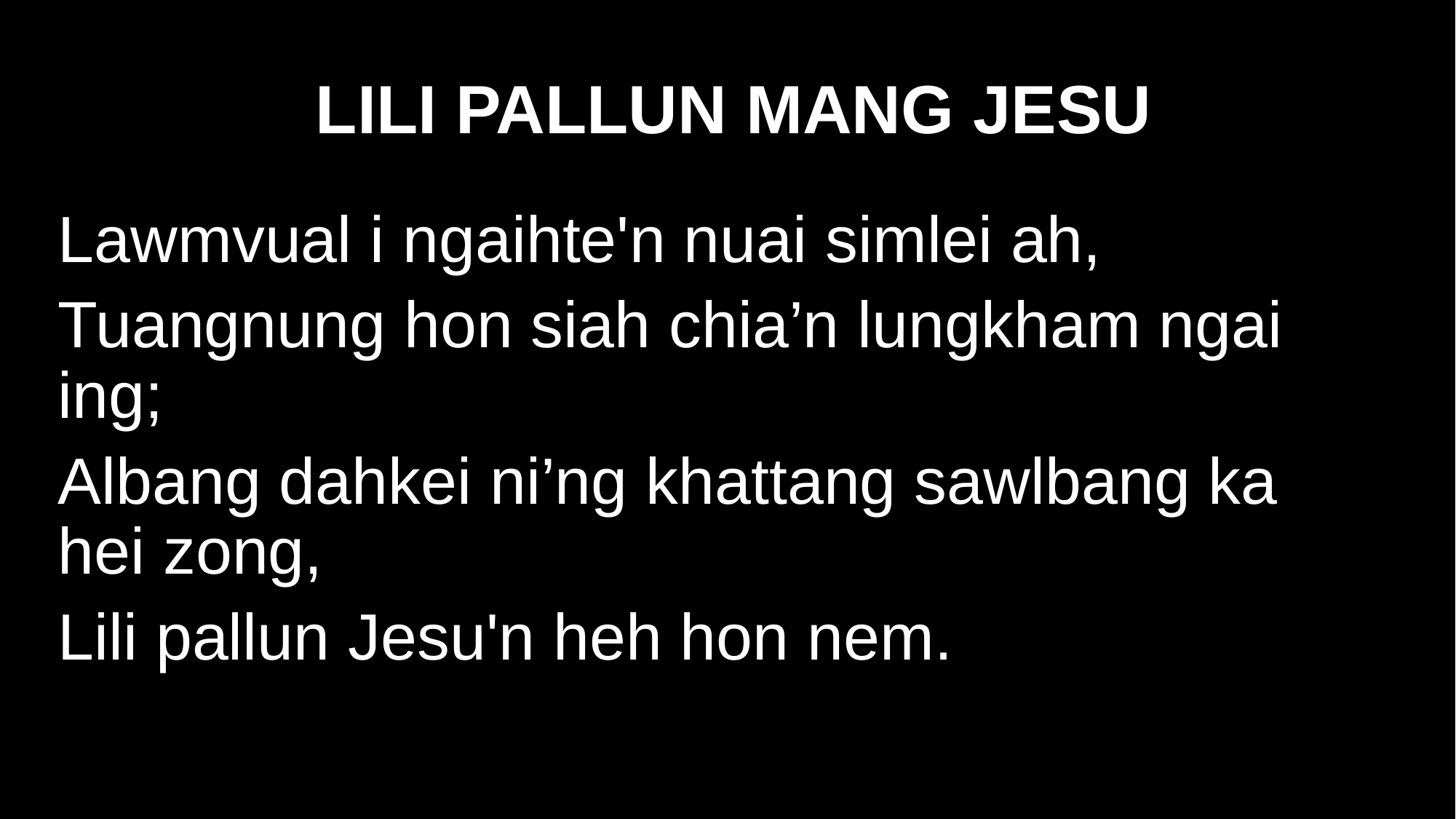

LILI PALLUN MANG JESU
Lawmvual i ngaihte'n nuai simlei ah,
Tuangnung hon siah chia’n lungkham ngai ing;
Albang dahkei ni’ng khattang sawlbang ka hei zong,
Lili pallun Jesu'n heh hon nem.